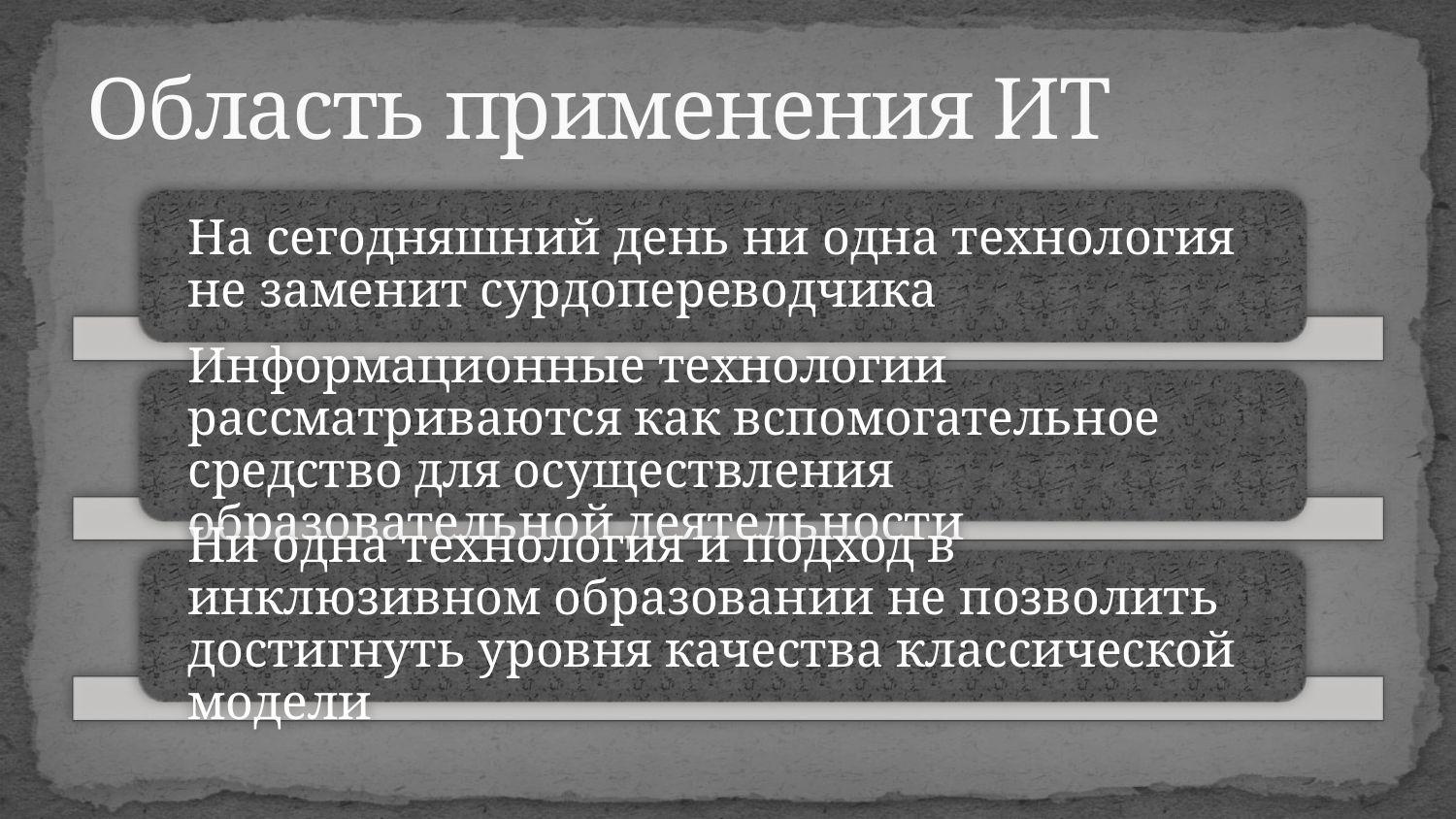

# Область применения ИТ
На сегодняшний день ни одна технология не заменит сурдопереводчика
Информационные технологии рассматриваются как вспомогательное средство для осуществления образовательной деятельности
Ни одна технология и подход в инклюзивном образовании не позволить достигнуть уровня качества классической модели